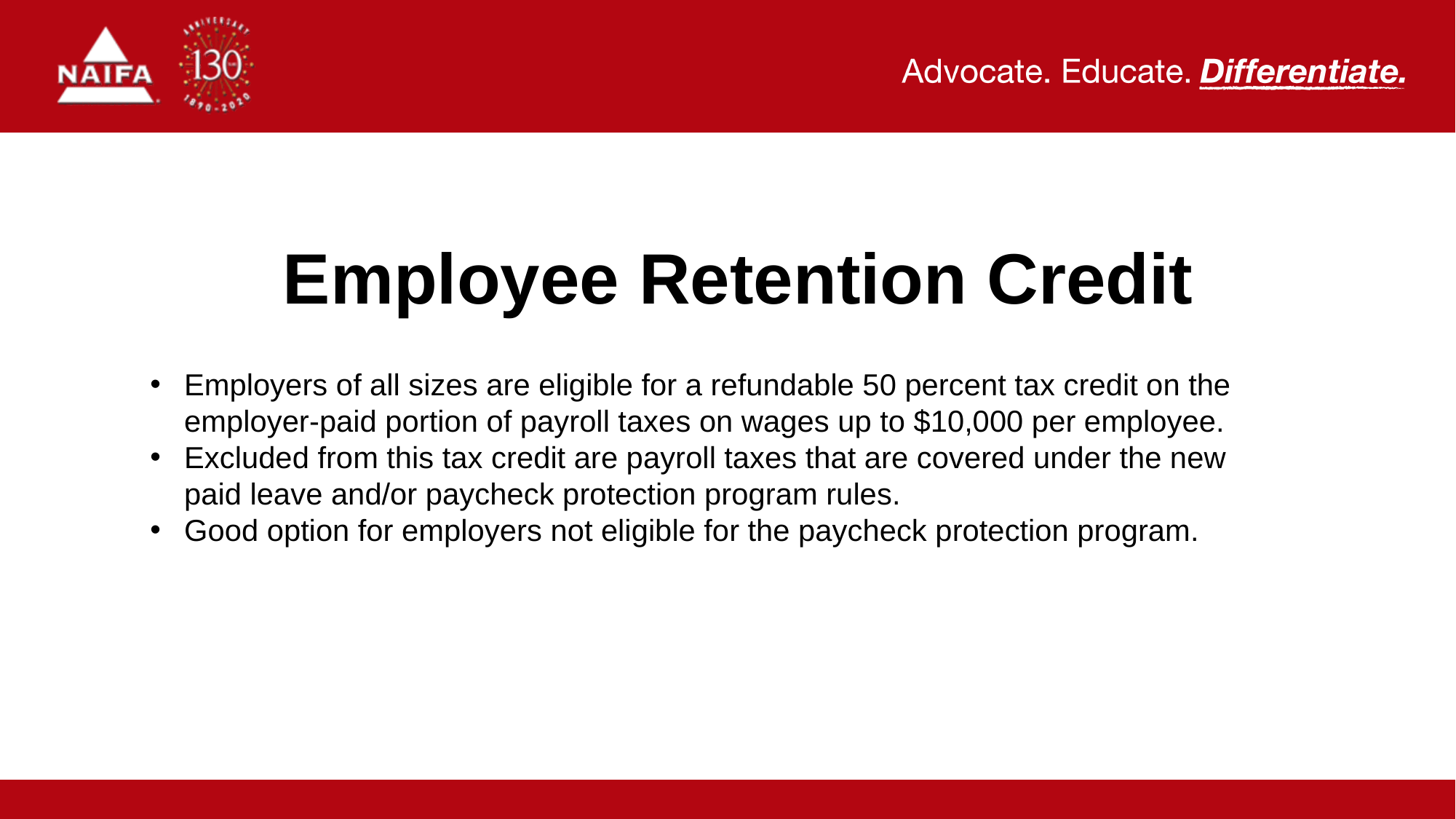

# Employee Retention Credit
Employers of all sizes are eligible for a refundable 50 percent tax credit on the employer-paid portion of payroll taxes on wages up to $10,000 per employee.
Excluded from this tax credit are payroll taxes that are covered under the new paid leave and/or paycheck protection program rules.
Good option for employers not eligible for the paycheck protection program.